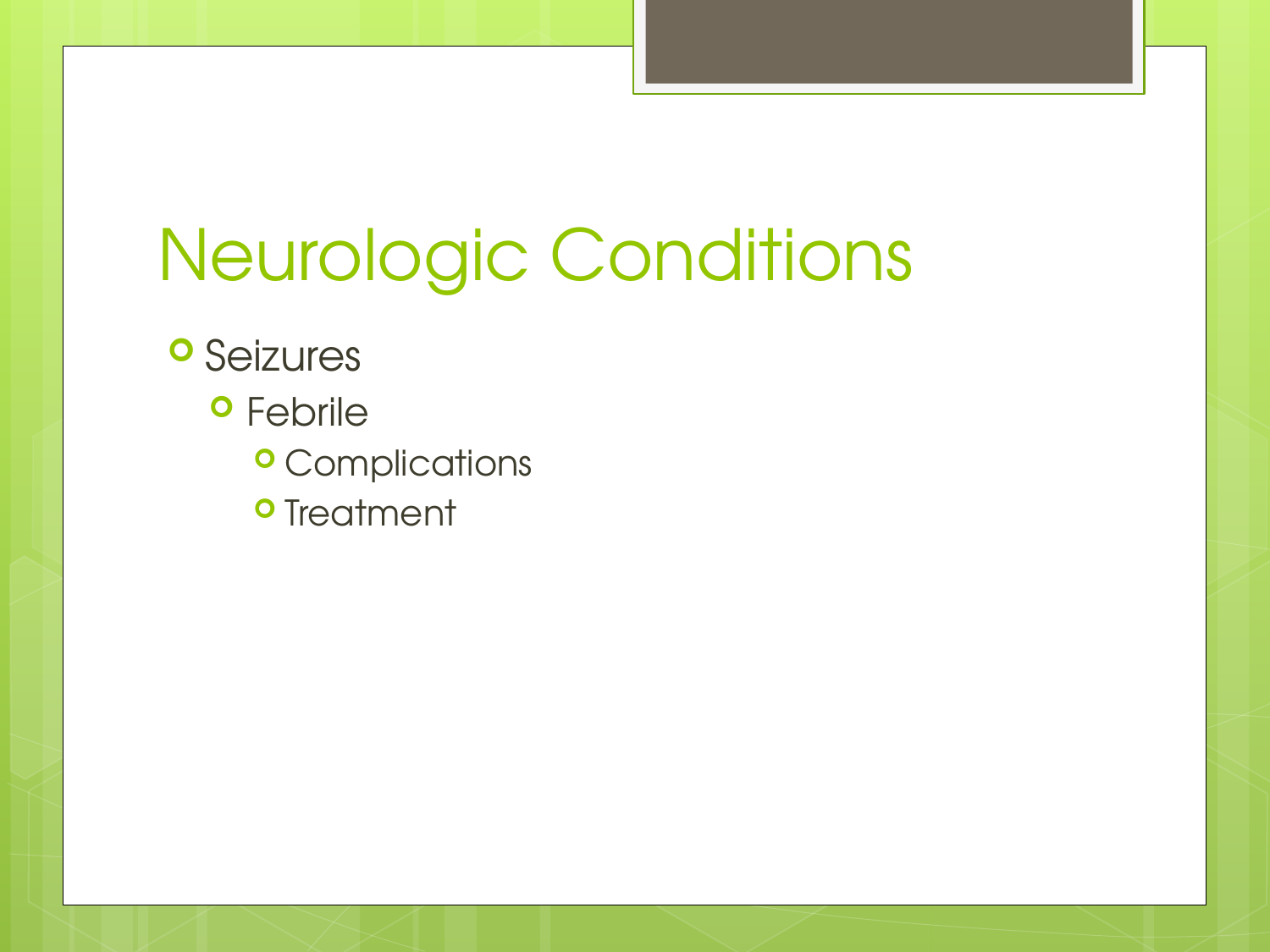

# Neurologic Conditions
Seizures
Febrile
Complications
Treatment